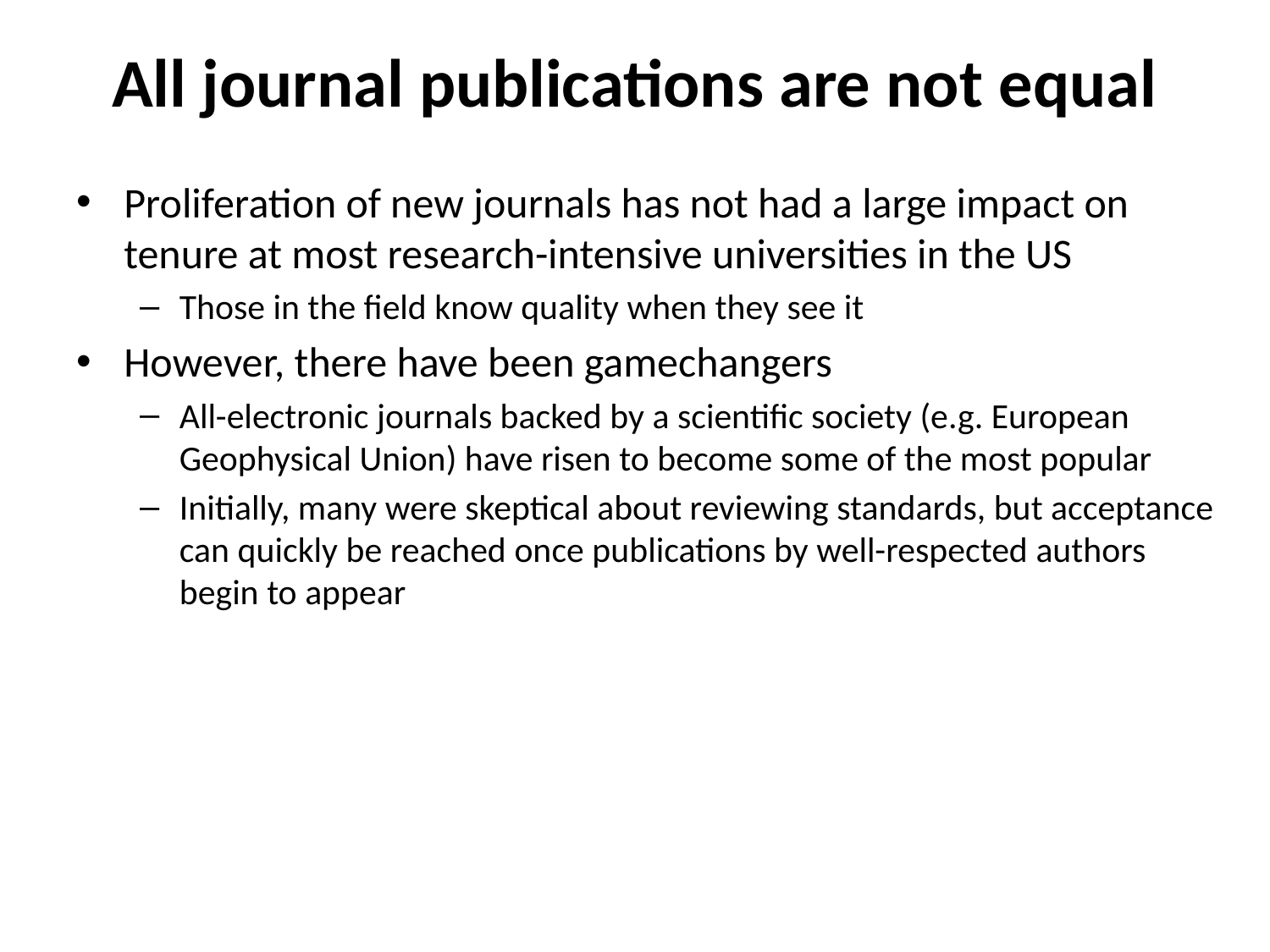

# All journal publications are not equal
Proliferation of new journals has not had a large impact on tenure at most research-intensive universities in the US
Those in the field know quality when they see it
However, there have been gamechangers
All-electronic journals backed by a scientific society (e.g. European Geophysical Union) have risen to become some of the most popular
Initially, many were skeptical about reviewing standards, but acceptance can quickly be reached once publications by well-respected authors begin to appear